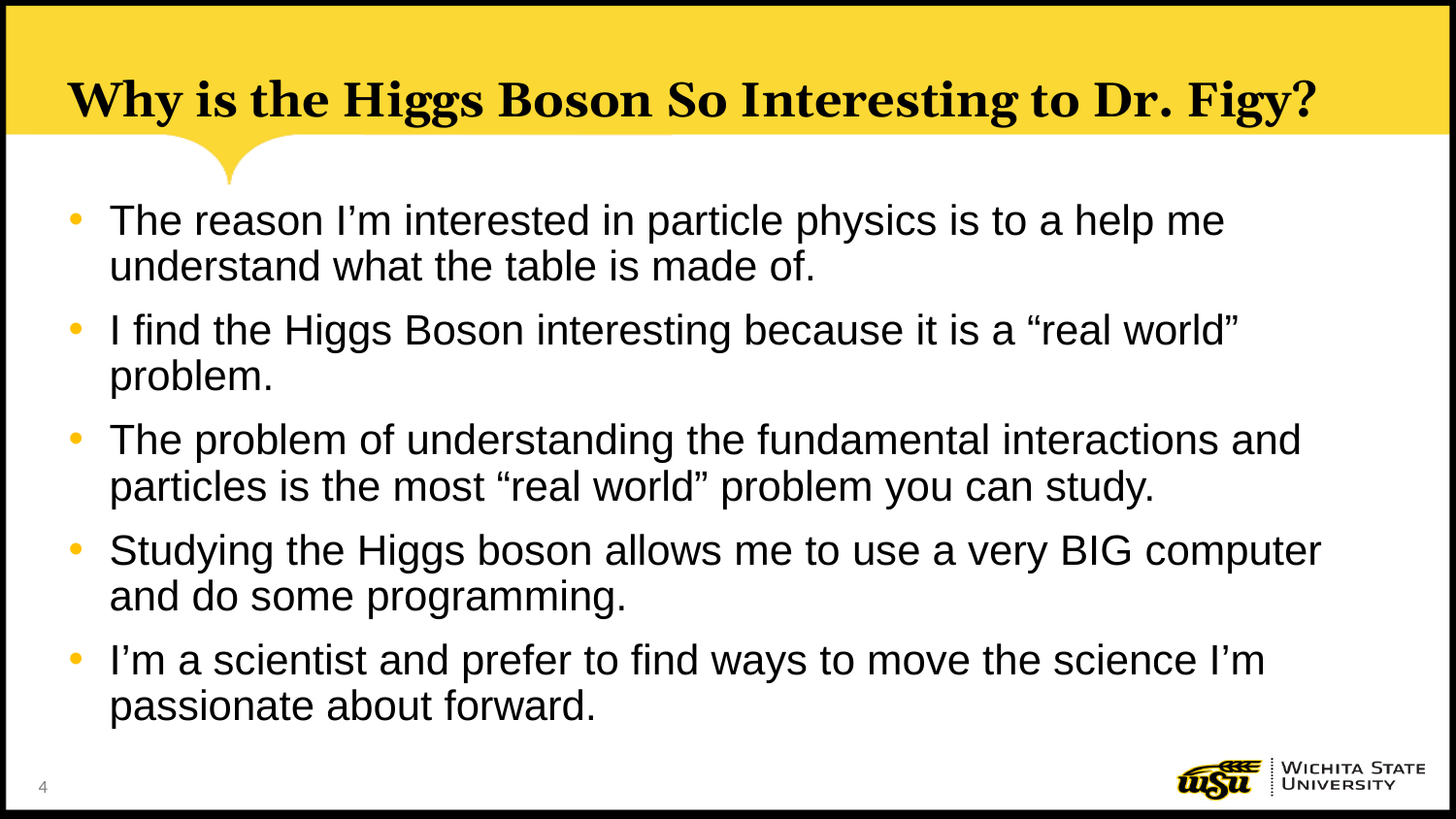

# Why is the Higgs Boson So Interesting to Dr. Figy?
The reason I’m interested in particle physics is to a help me understand what the table is made of.
I find the Higgs Boson interesting because it is a “real world” problem.
The problem of understanding the fundamental interactions and particles is the most “real world” problem you can study.
Studying the Higgs boson allows me to use a very BIG computer and do some programming.
I’m a scientist and prefer to find ways to move the science I’m passionate about forward.